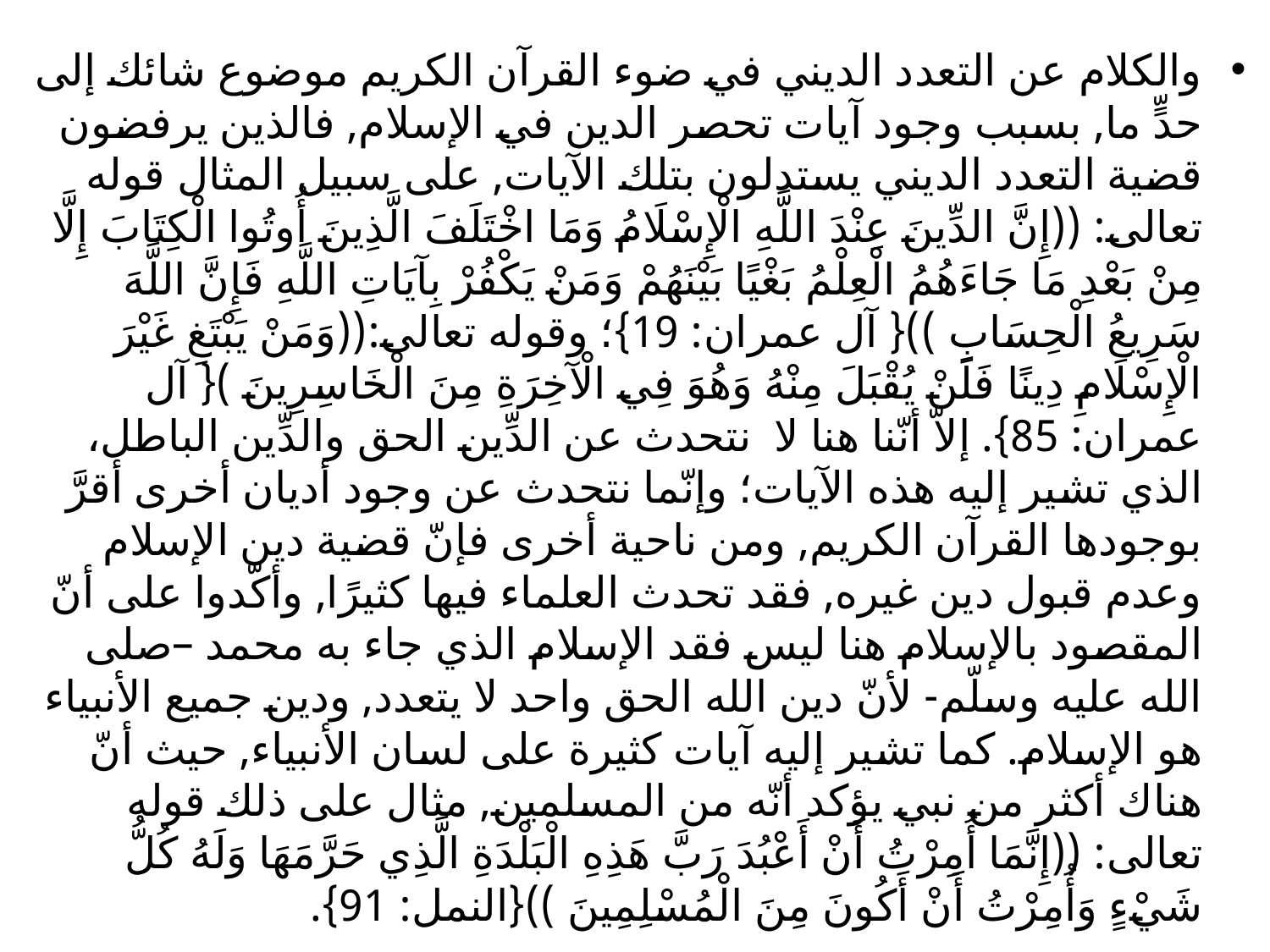

والكلام عن التعدد الديني في ضوء القرآن الكريم موضوع شائك إلى حدٍّ ما, بسبب وجود آيات تحصر الدين في الإسلام, فالذين يرفضون قضية التعدد الديني يستدلون بتلك الآيات, على سبيل المثال قوله تعالى: ((إِنَّ الدِّينَ عِنْدَ اللَّهِ الْإِسْلَامُ وَمَا اخْتَلَفَ الَّذِينَ أُوتُوا الْكِتَابَ إِلَّا مِنْ بَعْدِ مَا جَاءَهُمُ الْعِلْمُ بَغْيًا بَيْنَهُمْ وَمَنْ يَكْفُرْ بِآيَاتِ اللَّهِ فَإِنَّ اللَّهَ سَرِيعُ الْحِسَابِ )){ آل عمران: 19}؛ وقوله تعالى:((وَمَنْ يَبْتَغِ غَيْرَ الْإِسْلَامِ دِينًا فَلَنْ يُقْبَلَ مِنْهُ وَهُوَ فِي الْآخِرَةِ مِنَ الْخَاسِرِينَ ){ آل عمران: 85}. إلاّ أنّنا هنا لا  نتحدث عن الدِّين الحق والدِّين الباطل، الذي تشير إليه هذه الآيات؛ وإنّما نتحدث عن وجود أديان أخرى أقرَّ بوجودها القرآن الكريم, ومن ناحية أخرى فإنّ قضية دين الإسلام وعدم قبول دين غيره, فقد تحدث العلماء فيها كثيرًا, وأكّدوا على أنّ المقصود بالإسلام هنا ليس فقد الإسلام الذي جاء به محمد –صلى الله عليه وسلّم- لأنّ دين الله الحق واحد لا يتعدد, ودين جميع الأنبياء هو الإسلام. كما تشير إليه آيات كثيرة على لسان الأنبياء, حيث أنّ هناك أكثر من نبي يؤكد أنّه من المسلمين, مثال على ذلك قوله تعالى: ((إِنَّمَا أُمِرْتُ أَنْ أَعْبُدَ رَبَّ هَذِهِ الْبَلْدَةِ الَّذِي حَرَّمَهَا وَلَهُ كُلُّ شَيْءٍ وَأُمِرْتُ أَنْ أَكُونَ مِنَ الْمُسْلِمِينَ )){النمل: 91}.